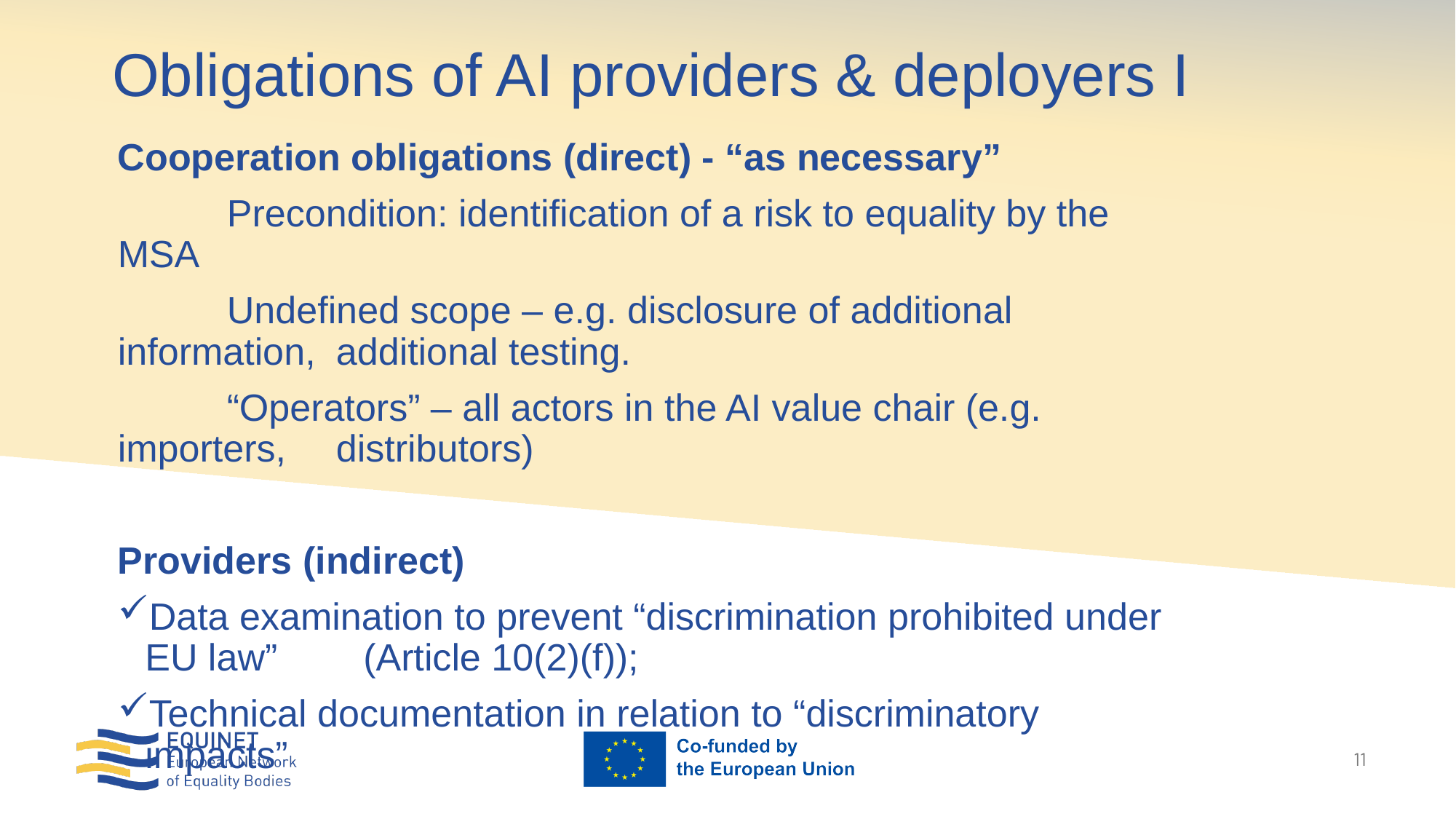

# Obligations of AI providers & deployers I
Cooperation obligations (direct) - “as necessary”
	Precondition: identification of a risk to equality by the MSA
	Undefined scope – e.g. disclosure of additional information, 	additional testing.
	“Operators” – all actors in the AI value chair (e.g. importers, 	distributors)

Providers (indirect)
Data examination to prevent “discrimination prohibited under EU law” 	(Article 10(2)(f));
Technical documentation in relation to “discriminatory impacts”

11